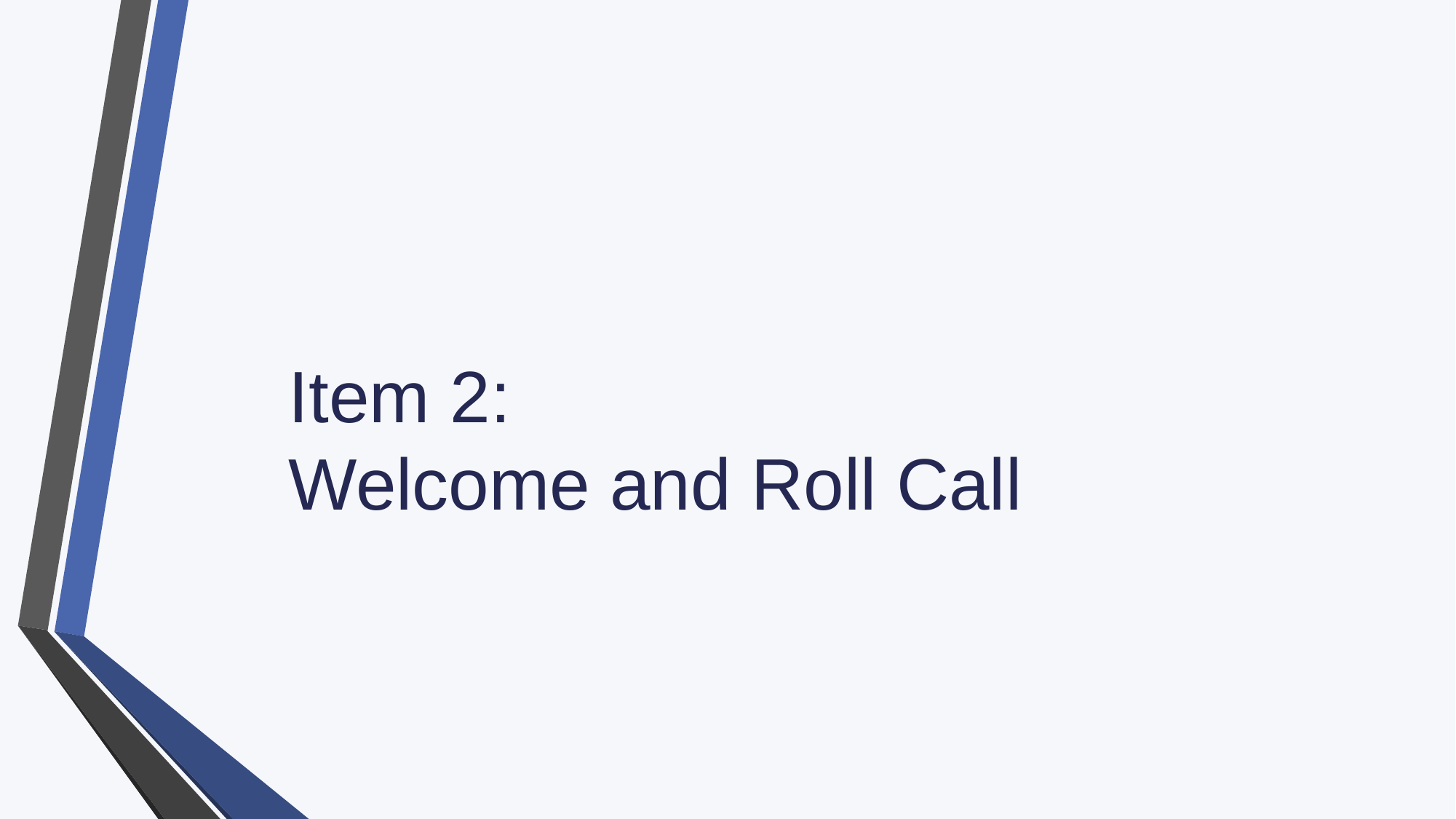

# Item 2: Welcome and Roll Call